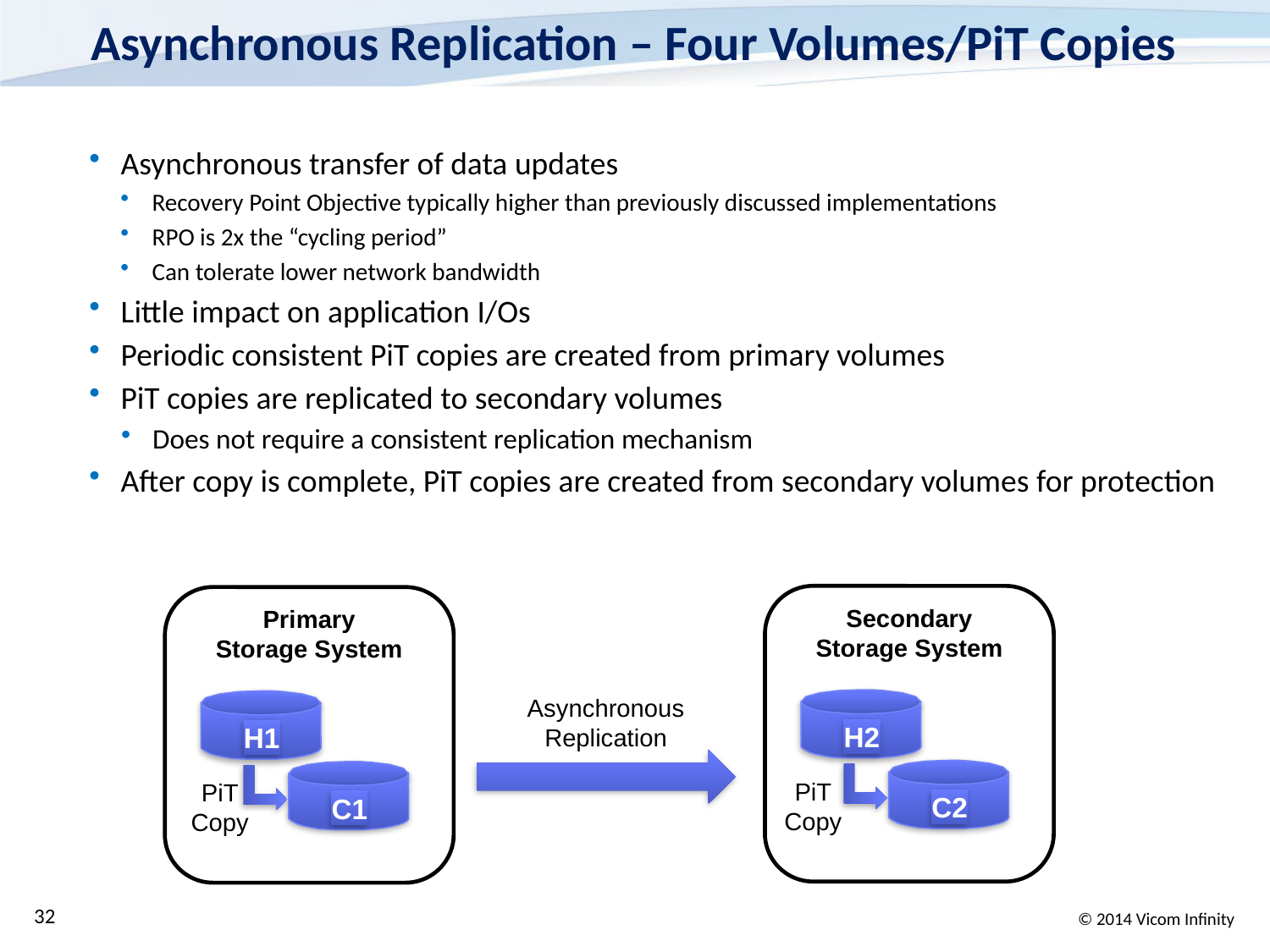

# Asynchronous Replication – Four Volumes/PiT Copies
Asynchronous transfer of data updates
Recovery Point Objective typically higher than previously discussed implementations
RPO is 2x the “cycling period”
Can tolerate lower network bandwidth
Little impact on application I/Os
Periodic consistent PiT copies are created from primary volumes
PiT copies are replicated to secondary volumes
Does not require a consistent replication mechanism
After copy is complete, PiT copies are created from secondary volumes for protection

Secondary
Storage System

Primary
Storage System

Asynchronous
Replication

H2

H1

C2

C1

PiT
Copy
PiT
Copy
32